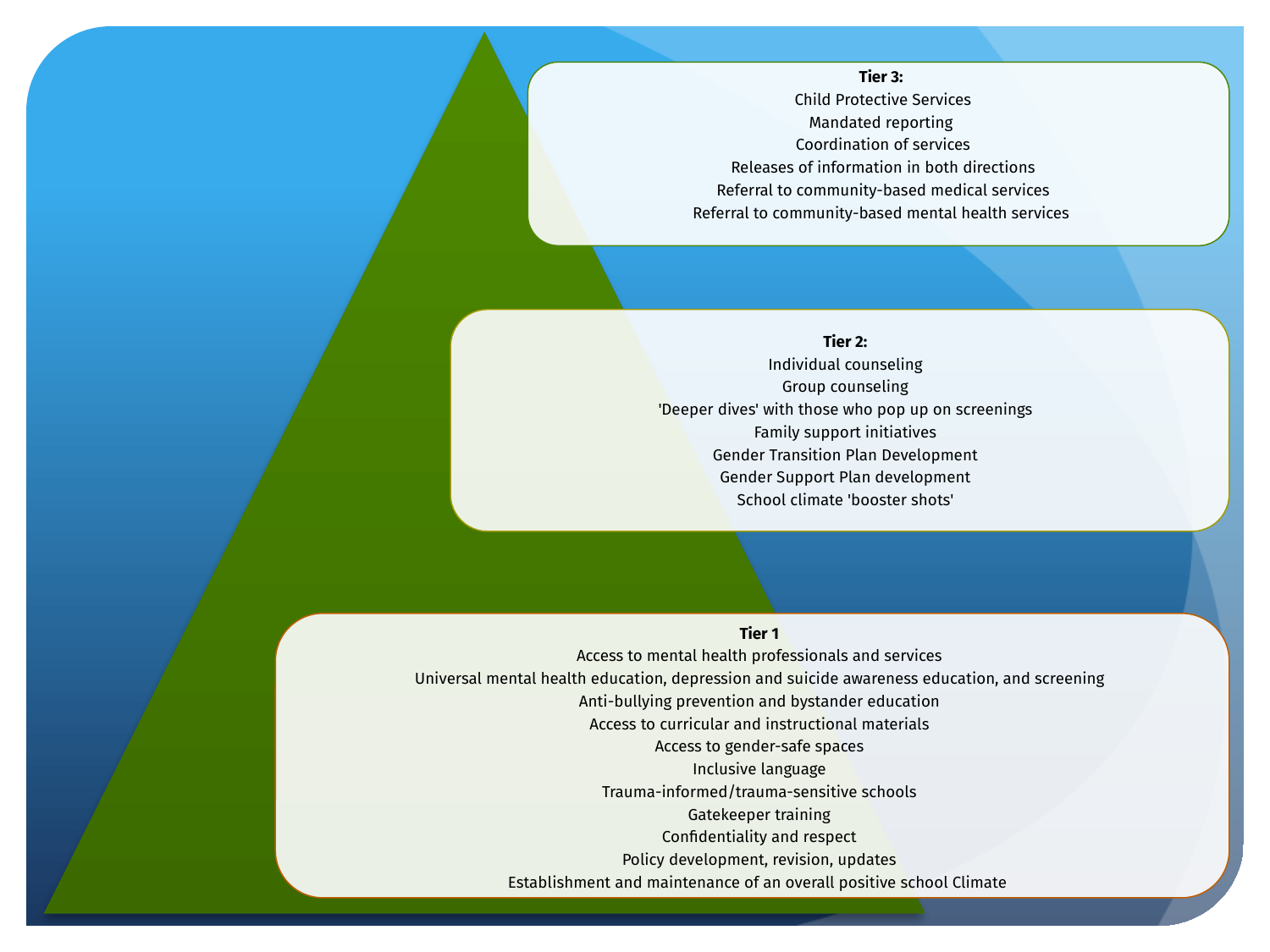

Tier 3:
Child Protective Services
Mandated reporting
Coordination of services
Releases of information in both directions
Referral to community-based medical services
Referral to community-based mental health services

Tier 2:
Individual counseling
Group counseling
'Deeper dives' with those who pop up on screenings
Family support initiatives
Gender Transition Plan Development
Gender Support Plan development
School climate 'booster shots'

Tier 1
Access to mental health professionals and services
Universal mental health education, depression and suicide awareness education, and screening
Anti-bullying prevention and bystander education
Access to curricular and instructional materials
Access to gender-safe spaces
Inclusive language
Trauma-informed/trauma-sensitive schools
Gatekeeper training
Confidentiality and respect
Policy development, revision, updates
Establishment and maintenance of an overall positive school Climate